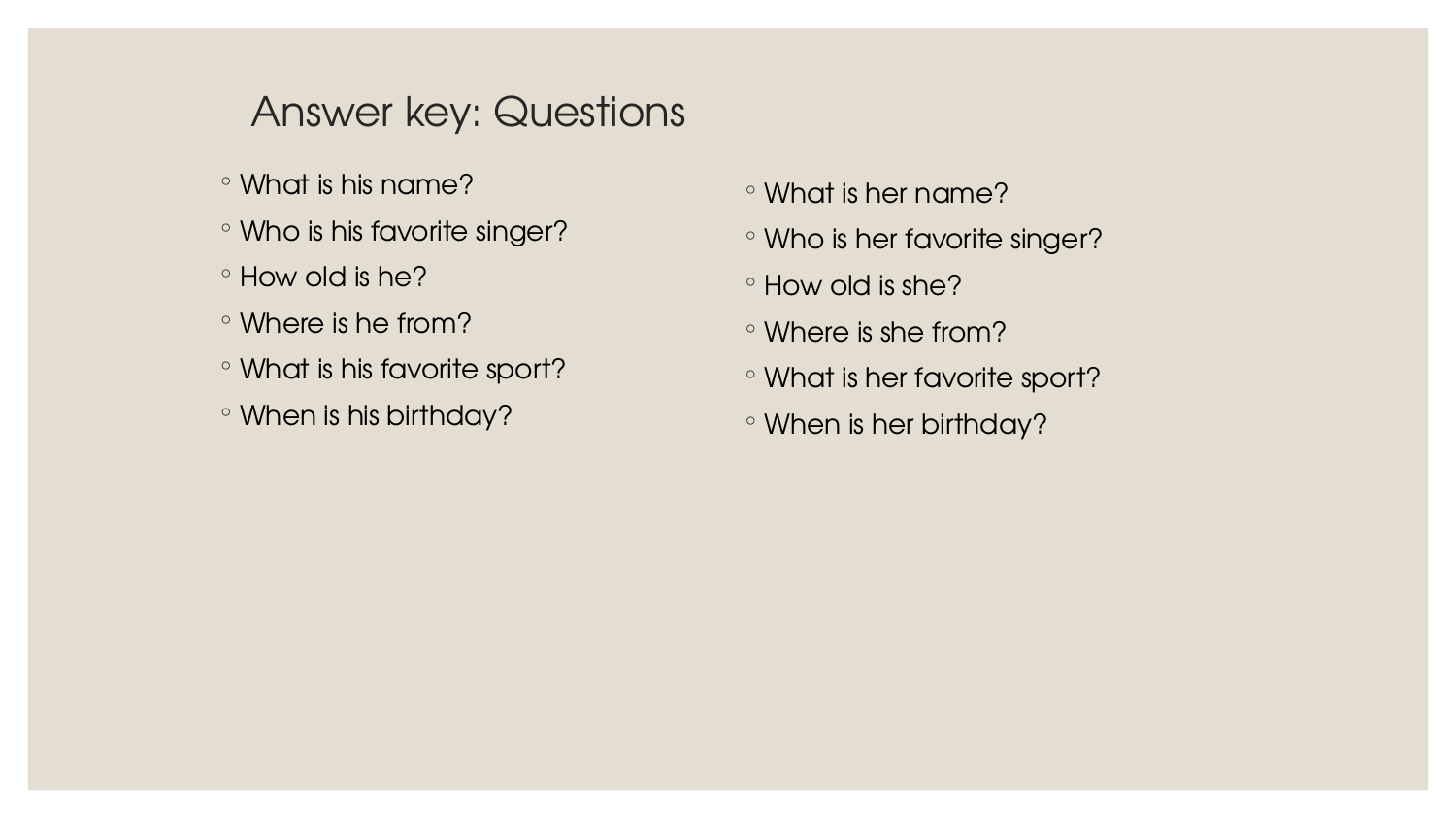

# Answer key: Questions
What is his name?
Who is his favorite singer?
How old is he?
Where is he from?
What is his favorite sport?
When is his birthday?

What is her name?
Who is her favorite singer?
How old is she?
Where is she from?
What is her favorite sport?
When is her birthday?